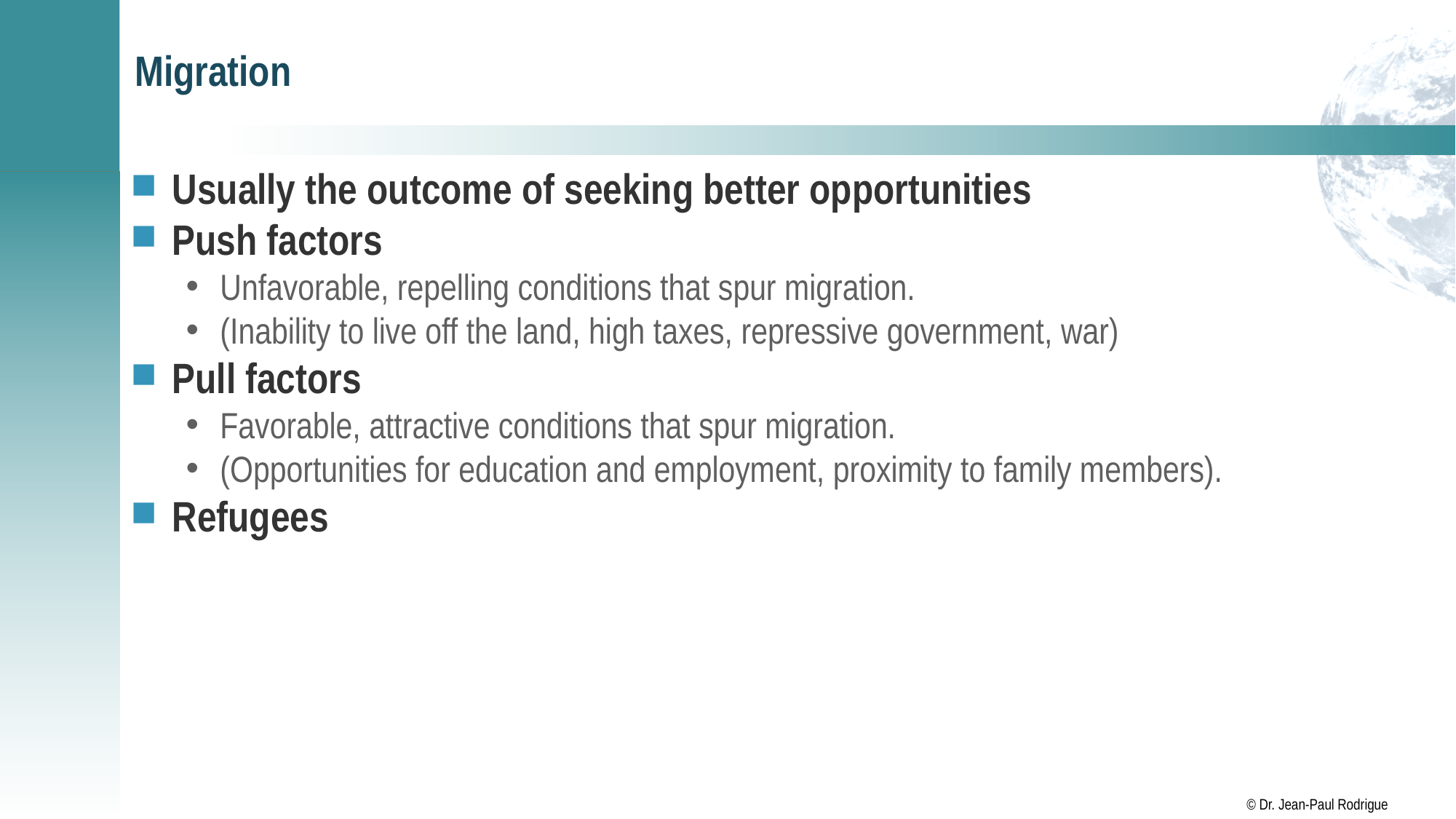

# Migration
Usually the outcome of seeking better opportunities
Push factors
Unfavorable, repelling conditions that spur migration.
(Inability to live off the land, high taxes, repressive government, war)
Pull factors
Favorable, attractive conditions that spur migration.
(Opportunities for education and employment, proximity to family members).
Refugees